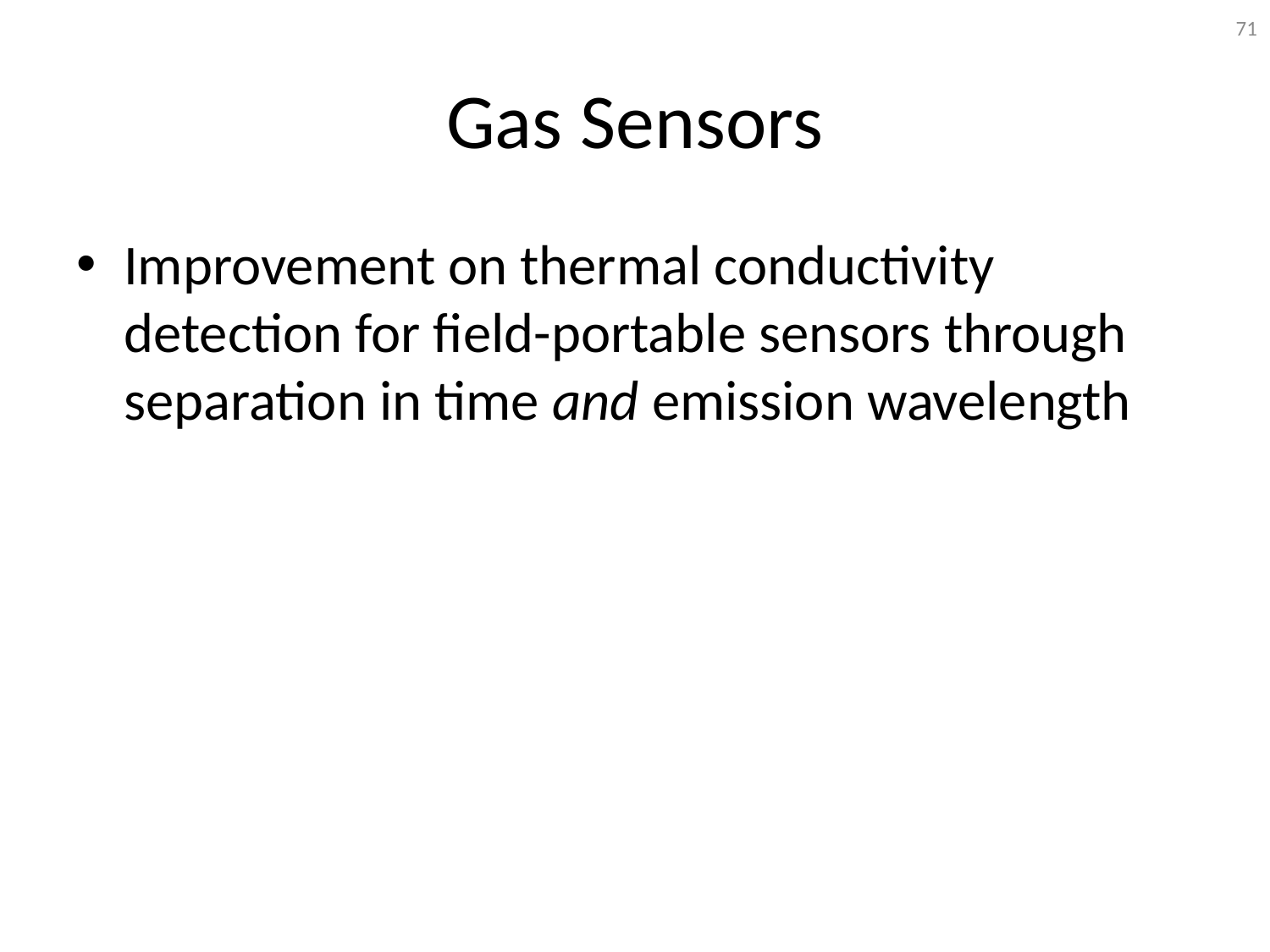

71
# Gas Sensors
Improvement on thermal conductivity detection for field-portable sensors through separation in time and emission wavelength